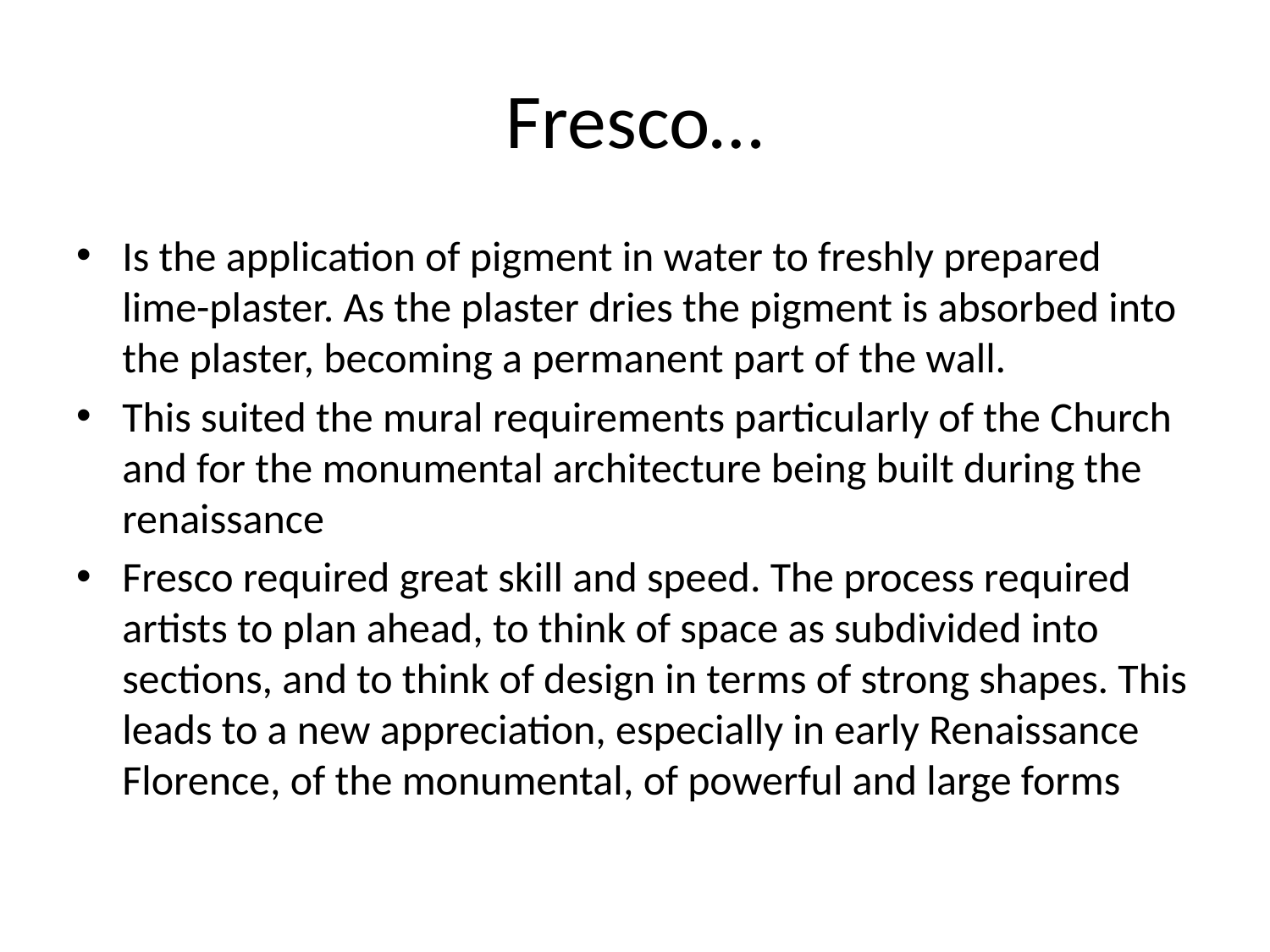

# Fresco…
Is the application of pigment in water to freshly prepared lime-plaster. As the plaster dries the pigment is absorbed into the plaster, becoming a permanent part of the wall.
This suited the mural requirements particularly of the Church and for the monumental architecture being built during the renaissance
Fresco required great skill and speed. The process required artists to plan ahead, to think of space as subdivided into sections, and to think of design in terms of strong shapes. This leads to a new appreciation, especially in early Renaissance Florence, of the monumental, of powerful and large forms